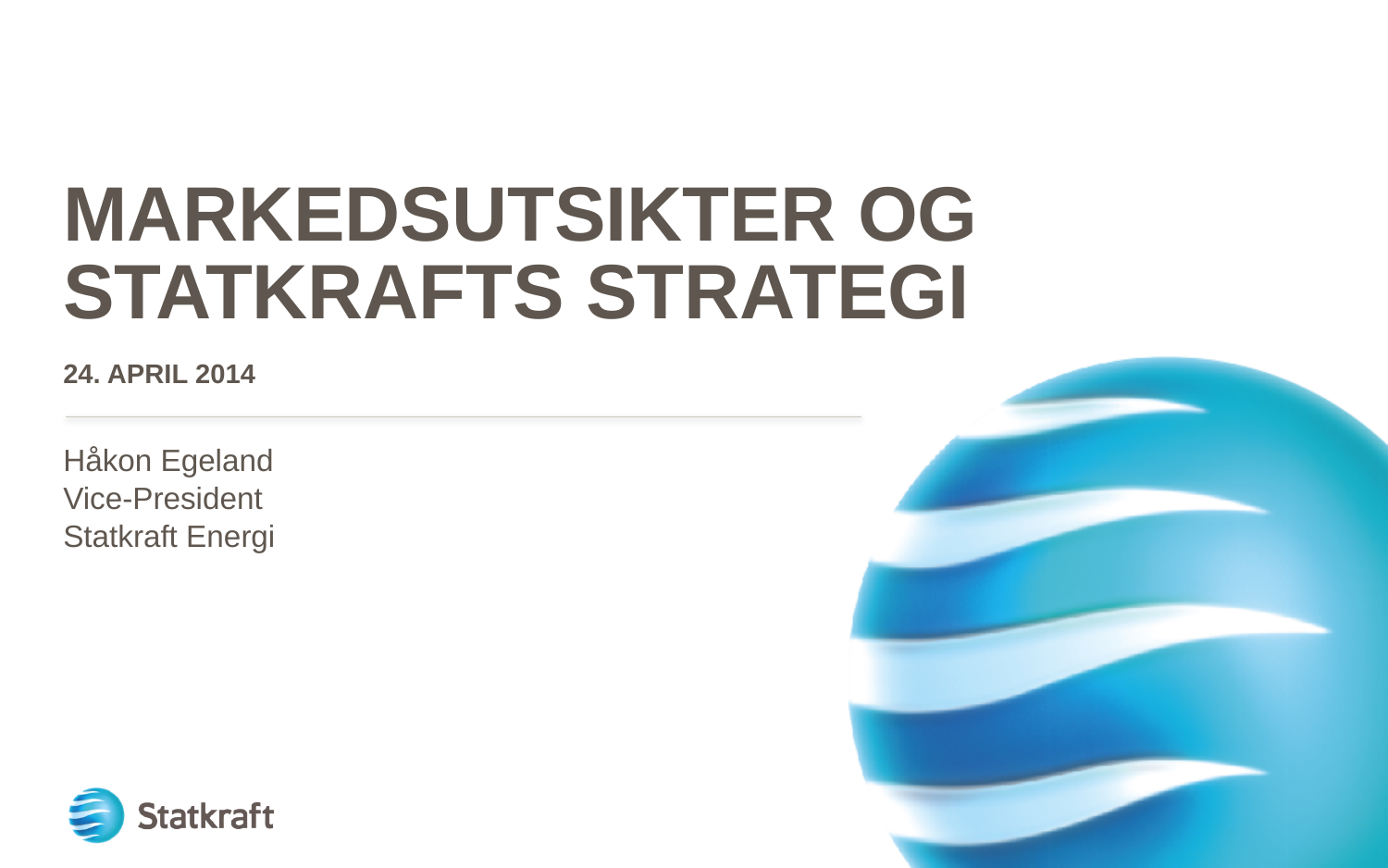

# Markedsutsikter og Statkrafts strategi 24. April 2014
Håkon Egeland
Vice-President
Statkraft Energi